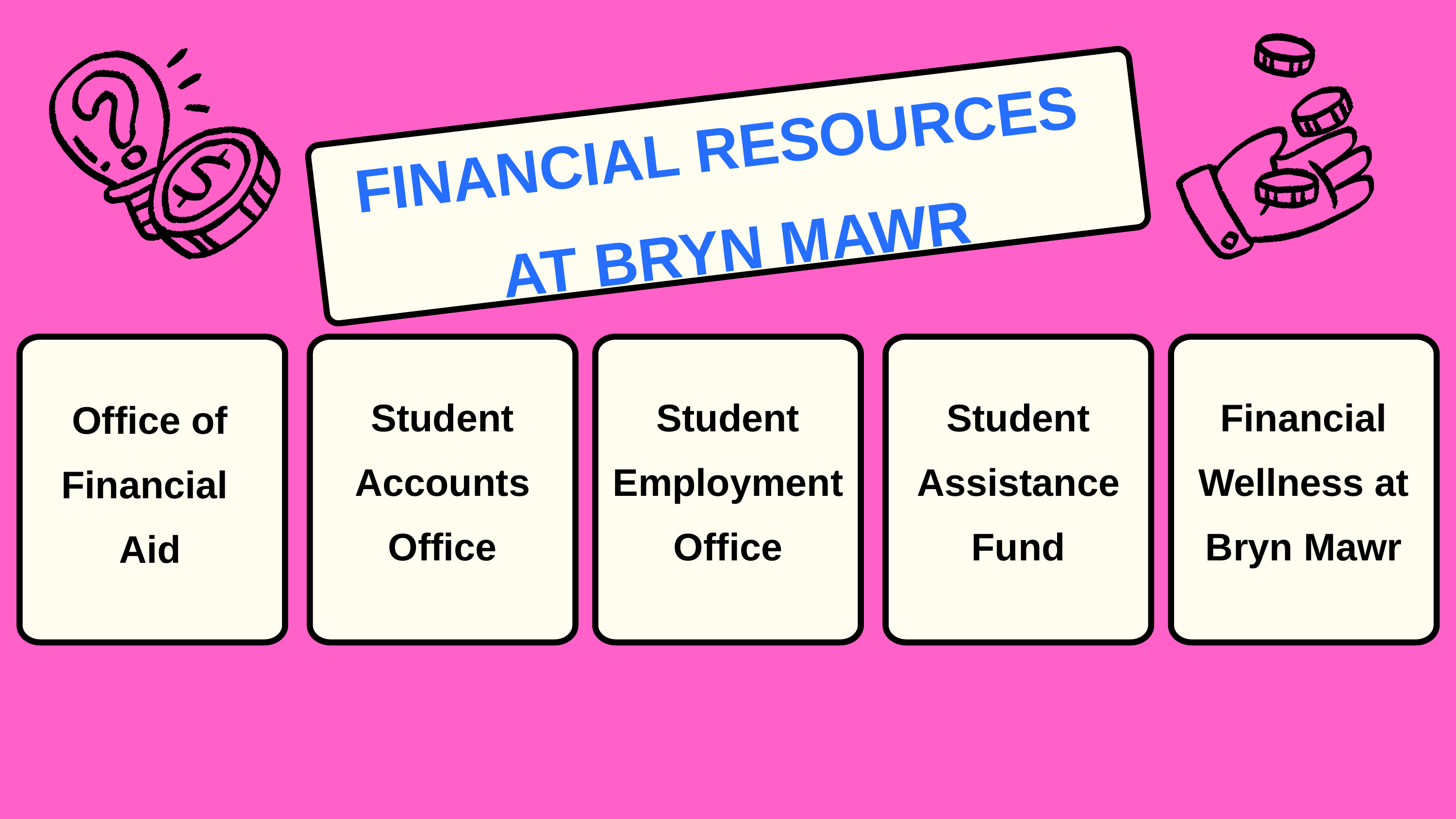

FINANCIAL RESOURCES
AT BRYN MAWR

Office of Financial
Aid

Student Accounts Office

Student Employment Office

Student Assistance Fund

Financial Wellness at Bryn Mawr